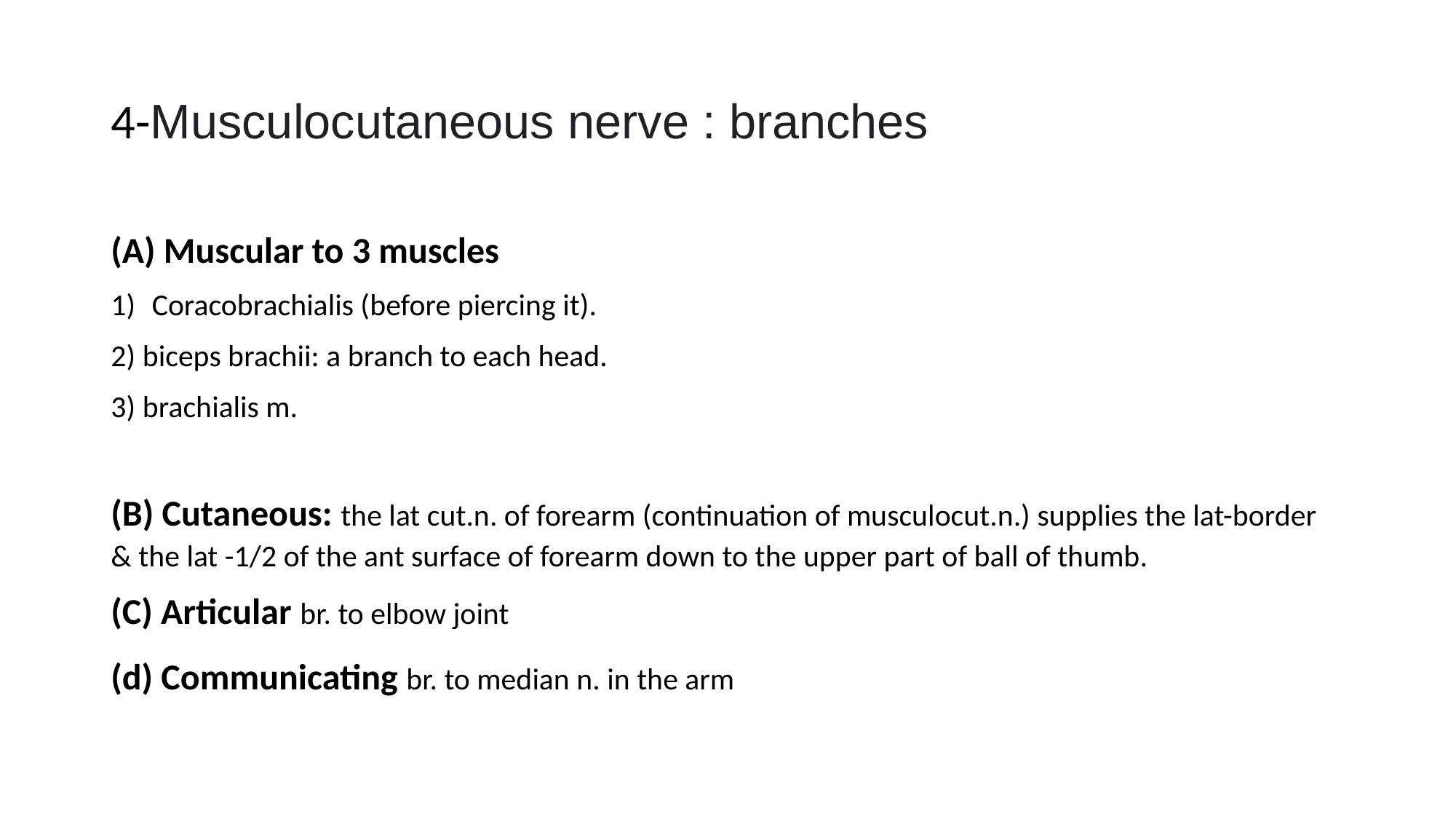

# 4-Musculocutaneous nerve : branches
(A) Muscular to 3 muscles
Coracobrachialis (before piercing it).
2) biceps brachii: a branch to each head.
3) brachialis m.

(B) Cutaneous: the lat cut.n. of forearm (continuation of musculocut.n.) supplies the lat-border & the lat -1/2 of the ant surface of forearm down to the upper part of ball of thumb.
(C) Articular br. to elbow joint
(d) Communicating br. to median n. in the arm